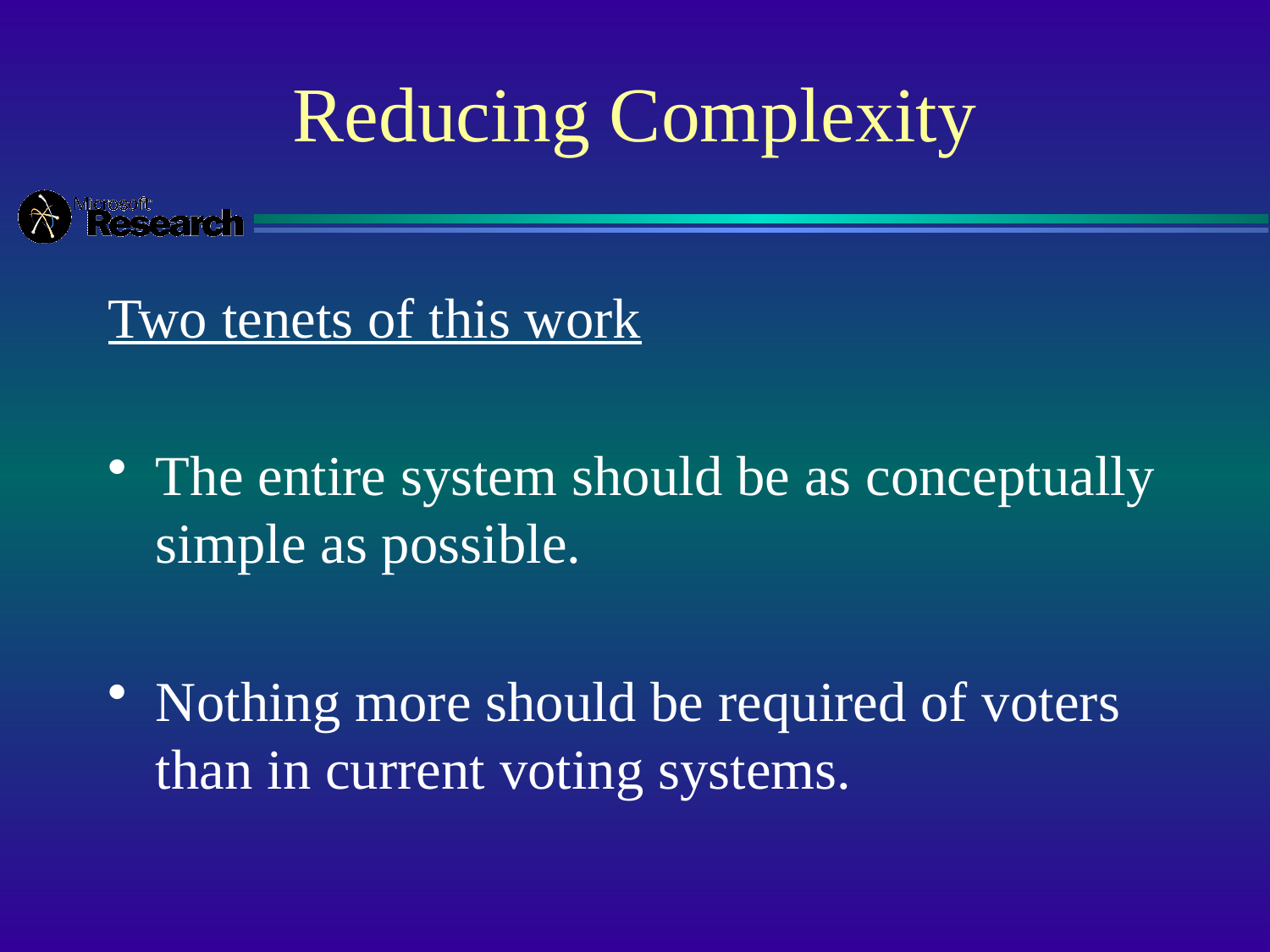

# Reducing Complexity
Two tenets of this work

The entire system should be as conceptually simple as possible.

Nothing more should be required of voters than in current voting systems.